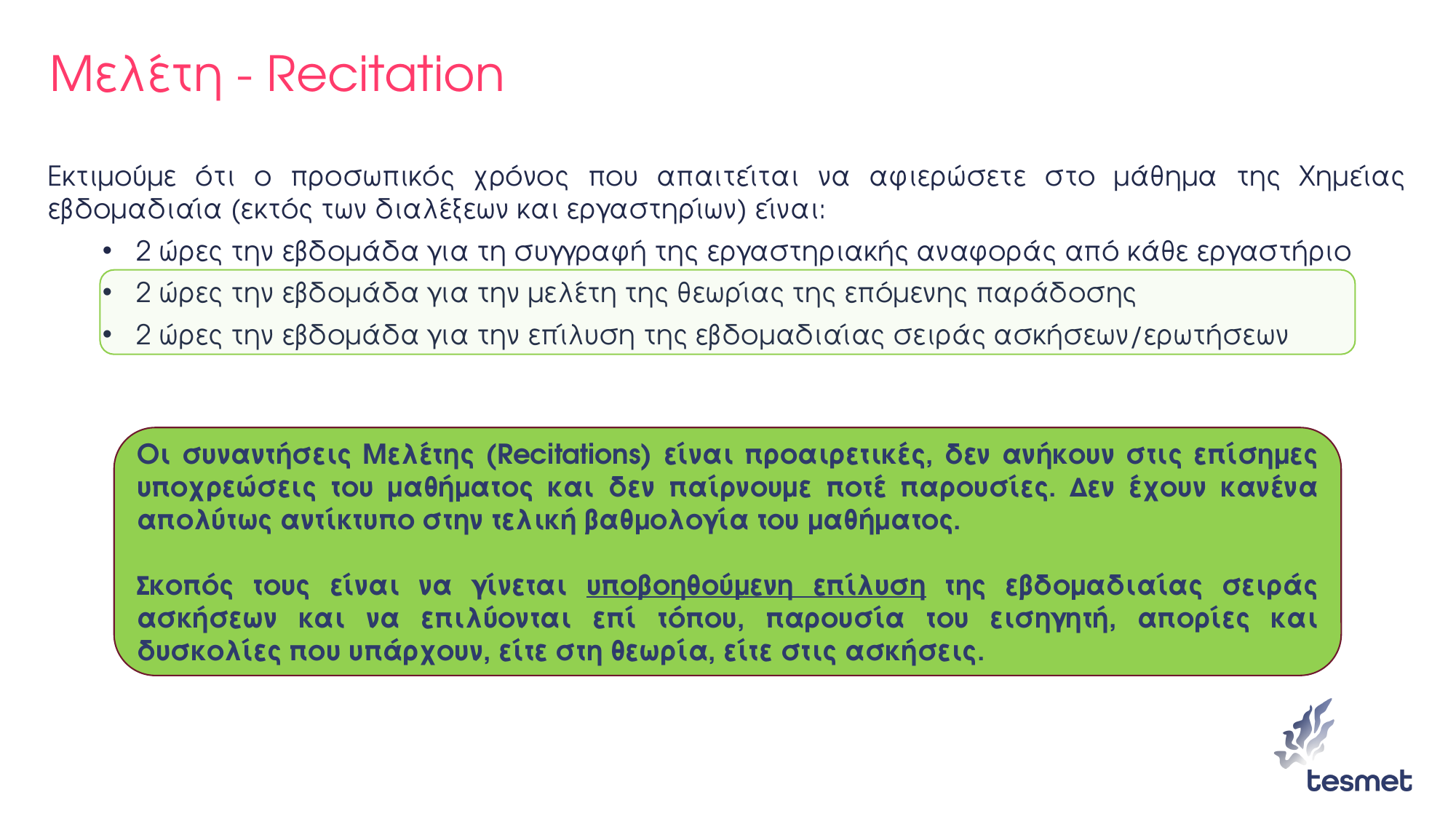

# Μελέτη - Recitation
Εκτιμούμε ότι ο προσωπικός χρόνος που απαιτείται να αφιερώσετε στο μάθημα της Χημείας εβδομαδιαία (εκτός των διαλέξεων και εργαστηρίων) είναι:
2 ώρες την εβδομάδα για τη συγγραφή της εργαστηριακής αναφοράς από κάθε εργαστήριο
2 ώρες την εβδομάδα για την μελέτη της θεωρίας της επόμενης παράδοσης
2 ώρες την εβδομάδα για την επίλυση της εβδομαδιαίας σειράς ασκήσεων/ερωτήσεων

Οι συναντήσεις Μελέτης (Recitations) είναι προαιρετικές, δεν ανήκουν στις επίσημες υποχρεώσεις του μαθήματος και δεν παίρνουμε ποτέ παρουσίες. Δεν έχουν κανένα απολύτως αντίκτυπο στην τελική βαθμολογία του μαθήματος.

Σκοπός τους είναι να γίνεται υποβοηθούμενη επίλυση της εβδομαδιαίας σειράς ασκήσεων και να επιλύονται επί τόπου, παρουσία του εισηγητή, απορίες και δυσκολίες που υπάρχουν, είτε στη θεωρία, είτε στις ασκήσεις.